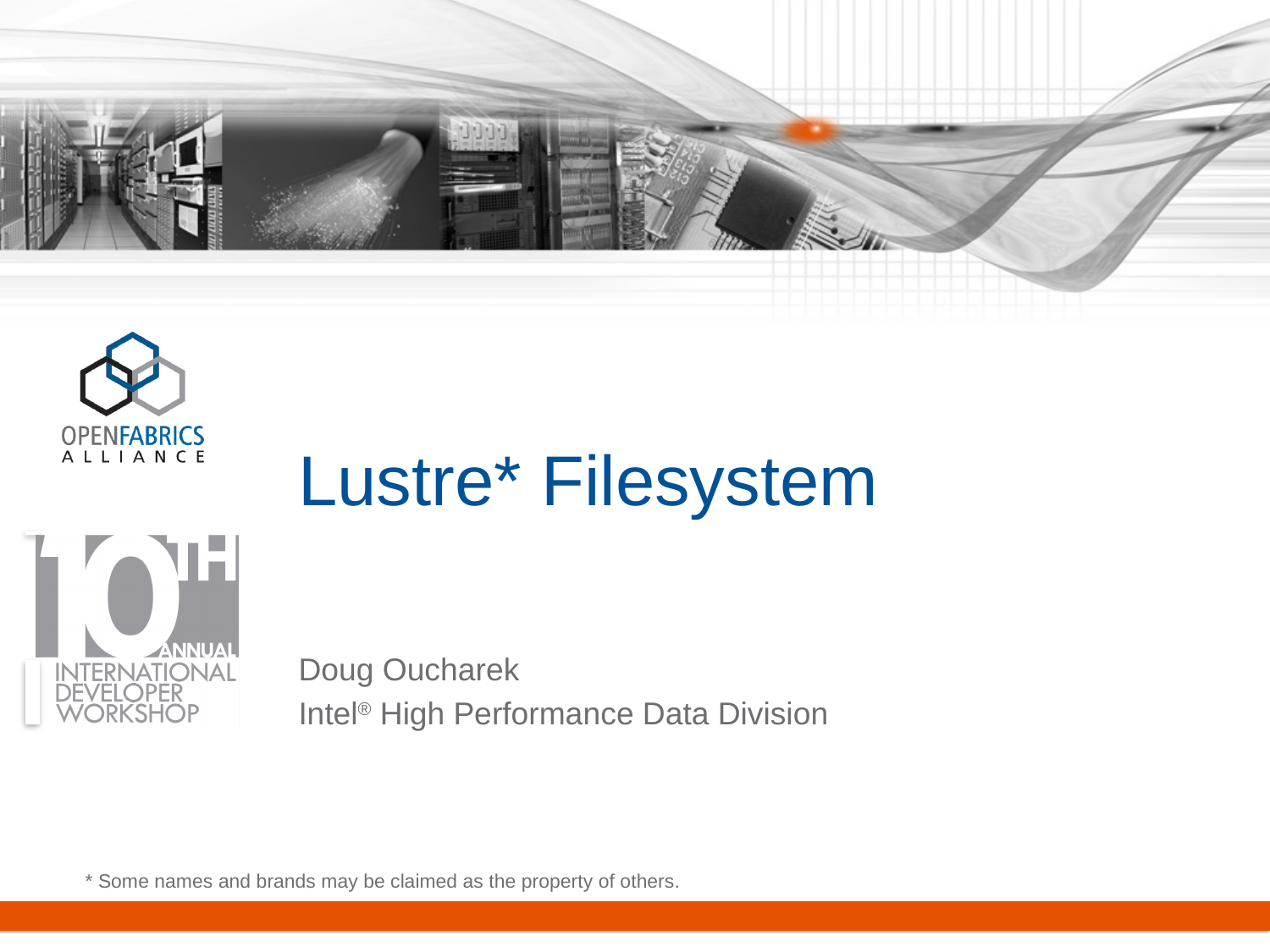

# Lustre* Filesystem
Doug Oucharek
Intel® High Performance Data Division
* Some names and brands may be claimed as the property of others.